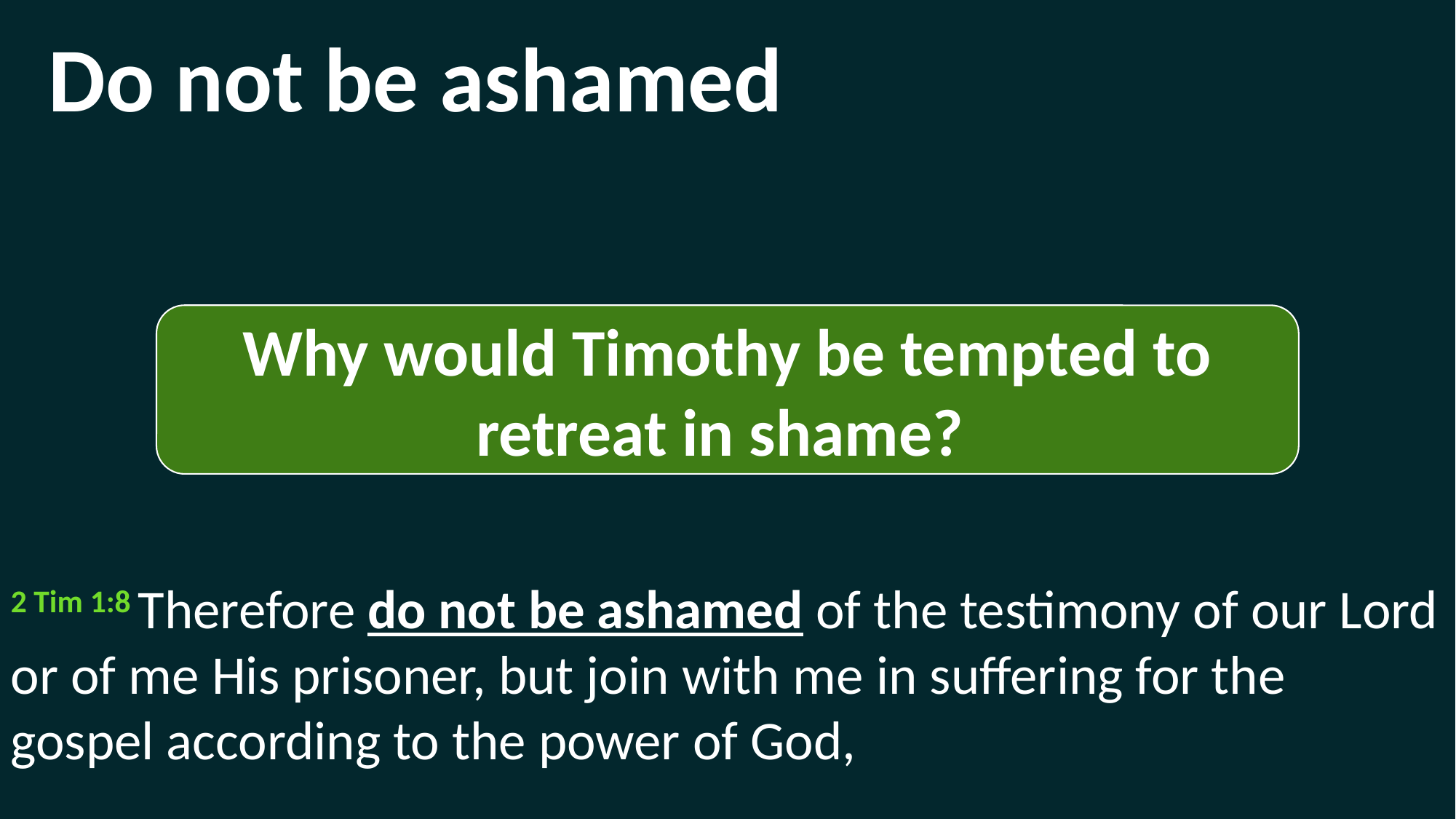

Do not be ashamed
Why would Timothy be tempted to retreat in shame?
2 Tim 1:8 Therefore do not be ashamed of the testimony of our Lord or of me His prisoner, but join with me in suffering for the  gospel according to the power of God,